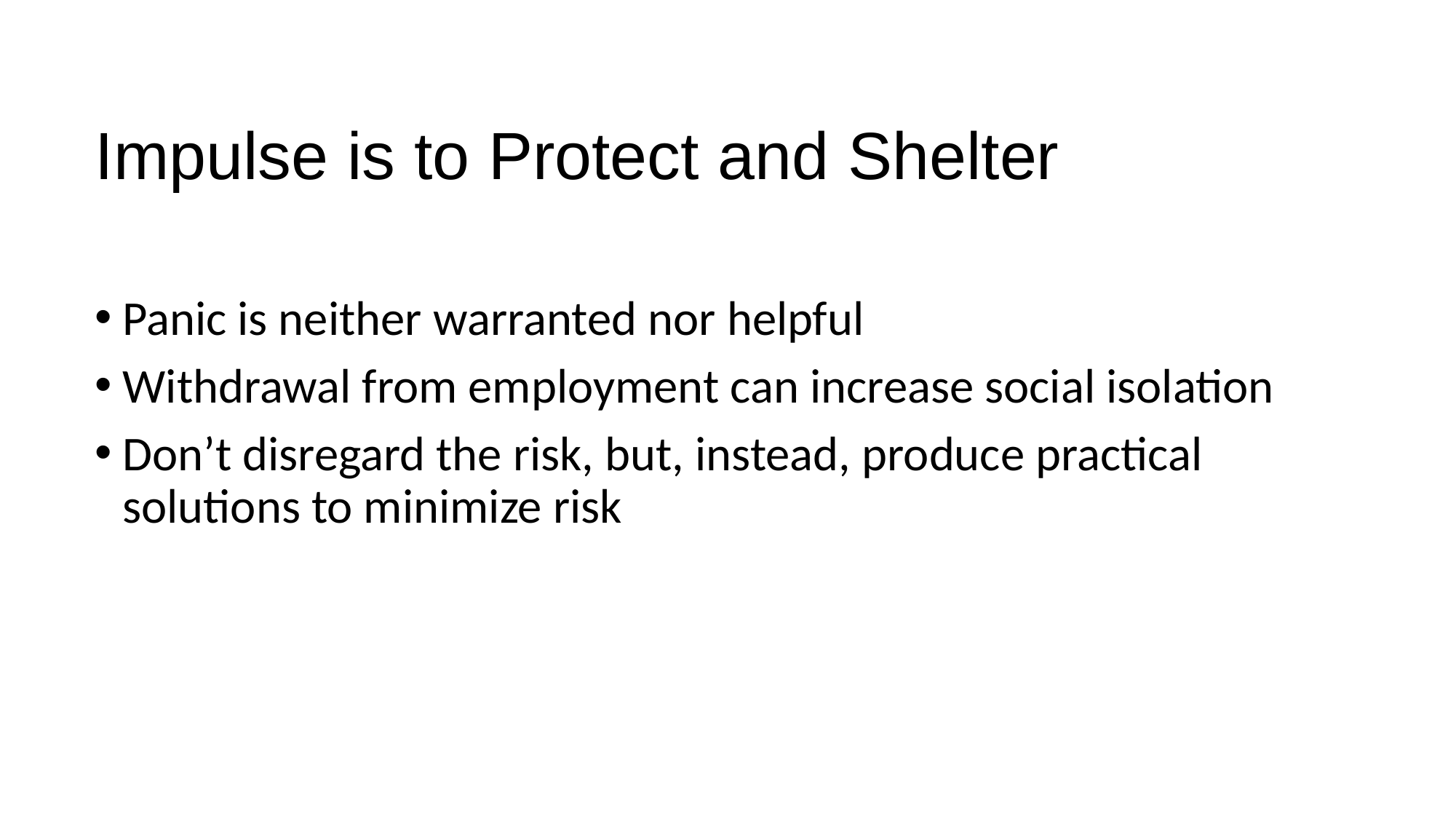

# Impulse is to Protect and Shelter
Panic is neither warranted nor helpful
Withdrawal from employment can increase social isolation
Don’t disregard the risk, but, instead, produce practical solutions to minimize risk